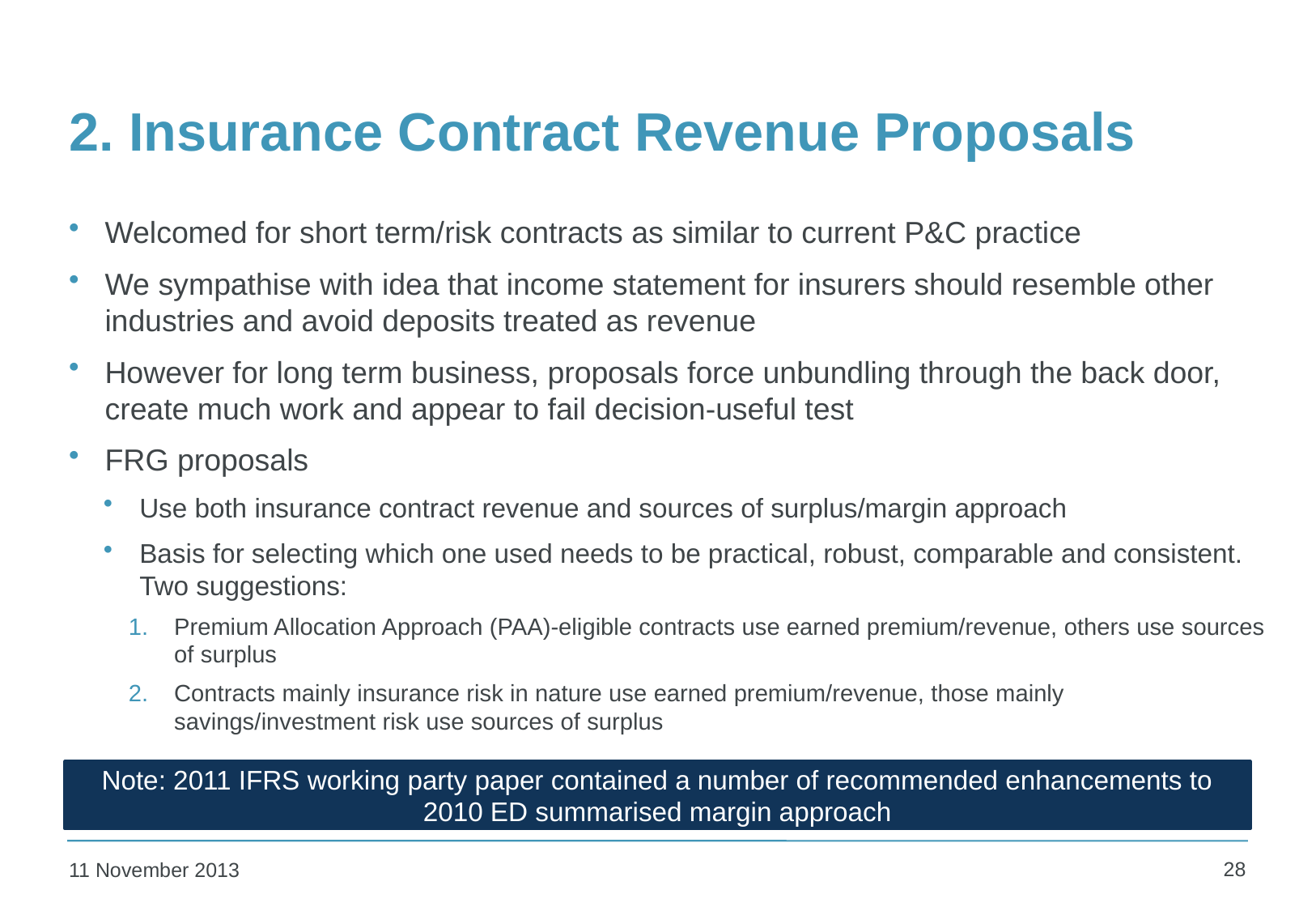

# 2. Insurance Contract Revenue Proposals
Welcomed for short term/risk contracts as similar to current P&C practice
We sympathise with idea that income statement for insurers should resemble other industries and avoid deposits treated as revenue
However for long term business, proposals force unbundling through the back door, create much work and appear to fail decision-useful test
FRG proposals
Use both insurance contract revenue and sources of surplus/margin approach
Basis for selecting which one used needs to be practical, robust, comparable and consistent.  Two suggestions:
Premium Allocation Approach (PAA)-eligible contracts use earned premium/revenue, others use sources of surplus
Contracts mainly insurance risk in nature use earned premium/revenue, those mainly savings/investment risk use sources of surplus
Note: 2011 IFRS working party paper contained a number of recommended enhancements to 2010 ED summarised margin approach
28
11 November 2013